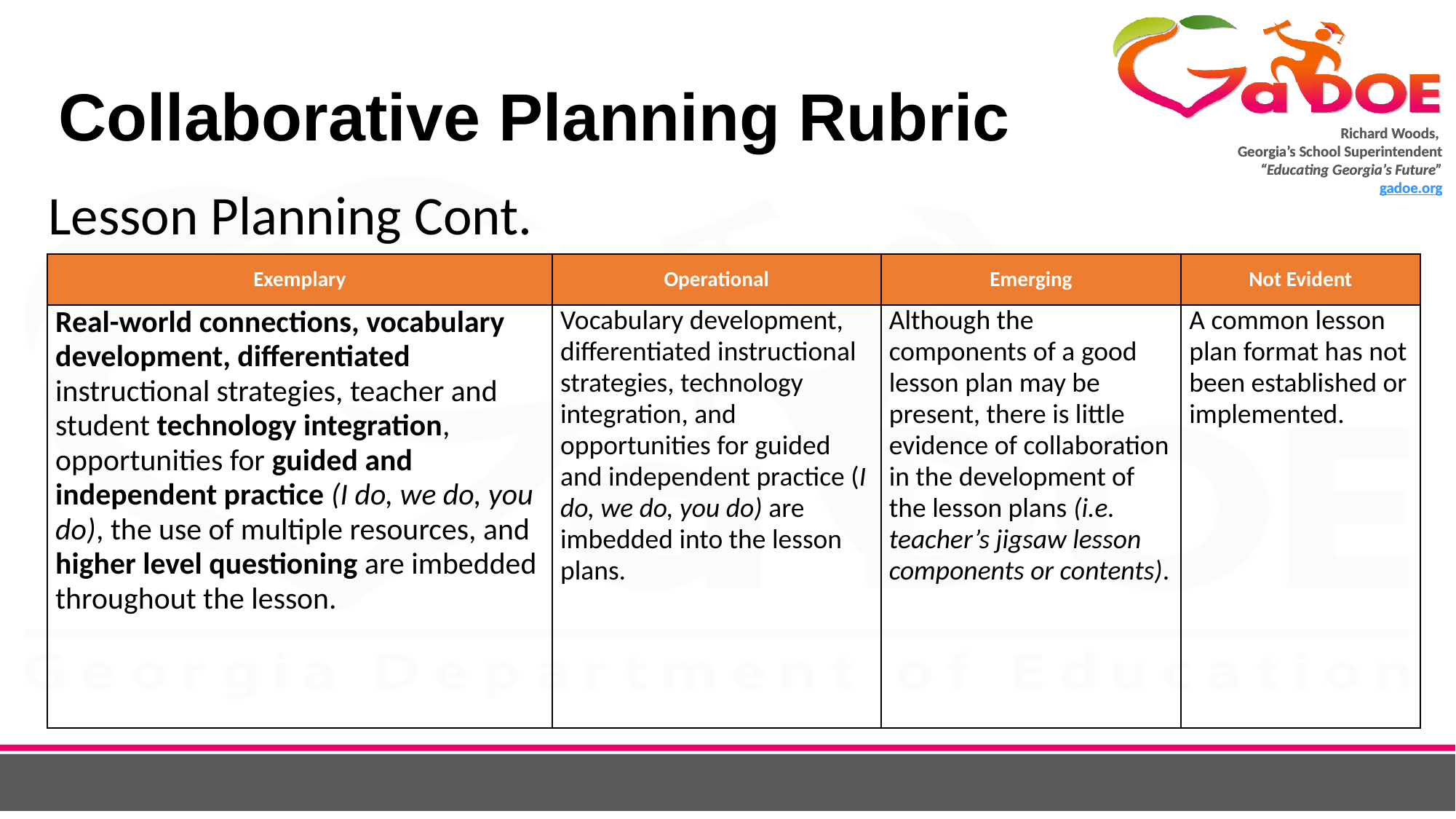

# Collaborative Planning Rubric
Lesson Planning Cont.
.
| Exemplary | Operational | Emerging | Not Evident |
| --- | --- | --- | --- |
| Real-world connections, vocabulary development, differentiated instructional strategies, teacher and student technology integration, opportunities for guided and independent practice (I do, we do, you do), the use of multiple resources, and higher level questioning are imbedded throughout the lesson. | Vocabulary development, differentiated instructional strategies, technology integration, and opportunities for guided and independent practice (I do, we do, you do) are imbedded into the lesson plans. | Although the components of a good lesson plan may be present, there is little evidence of collaboration in the development of the lesson plans (i.e. teacher’s jigsaw lesson components or contents). | A common lesson plan format has not been established or implemented. |